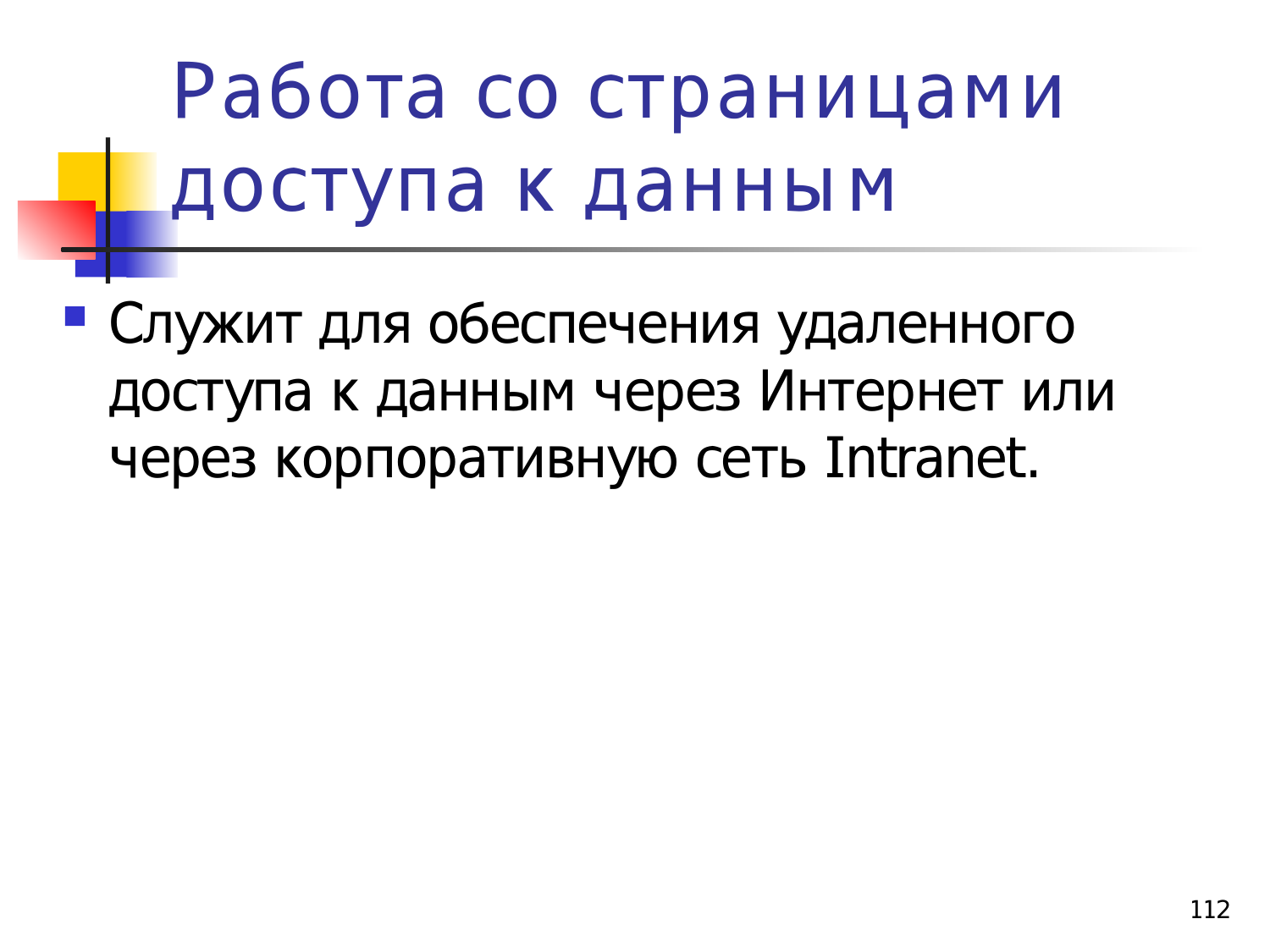

# Работа со страницами доступа к данным
Служит для обеспечения удаленного доступа к данным через Интернет или через корпоративную сеть Intranet.

112